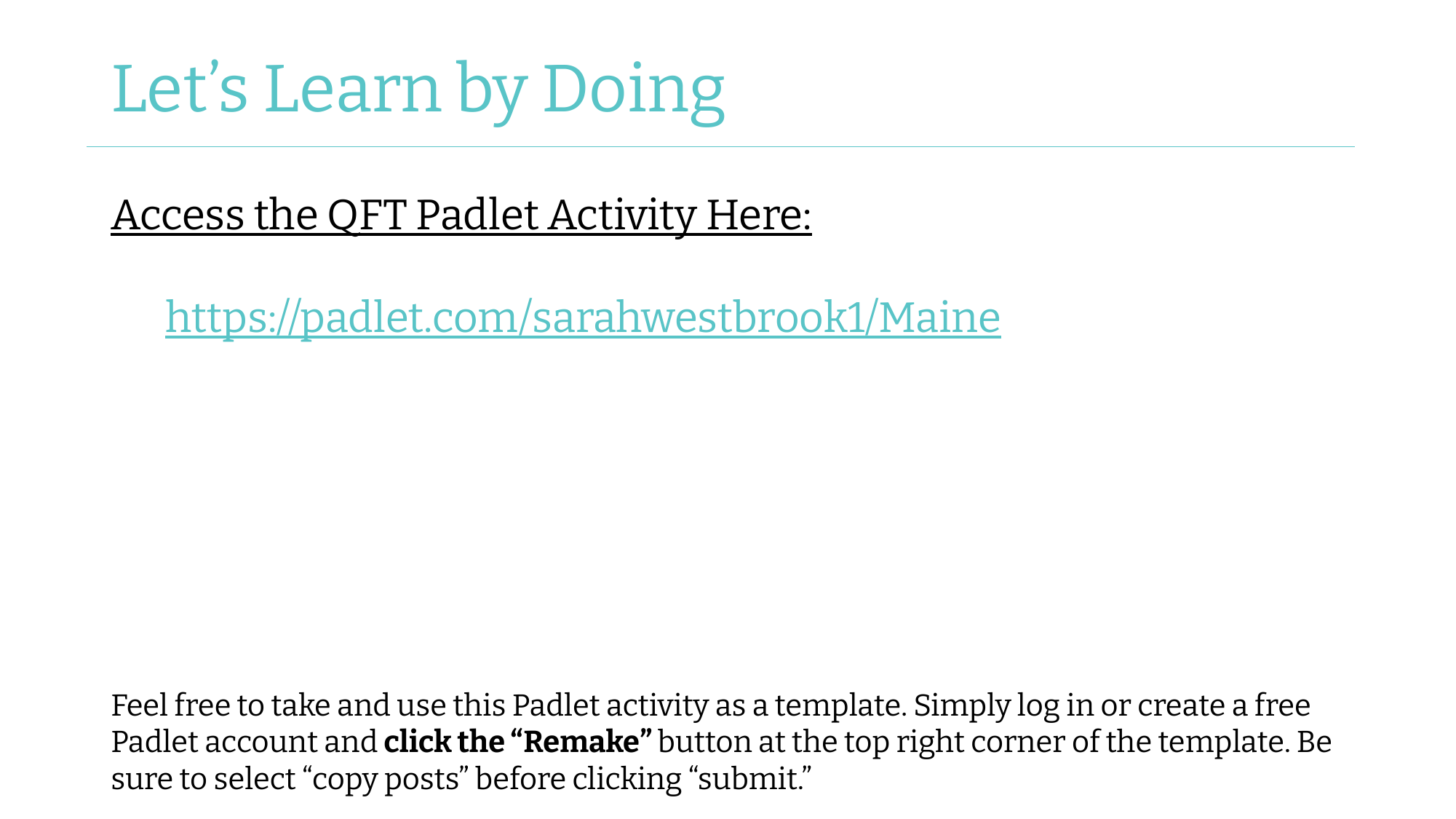

# Let’s Learn by Doing
Access the QFT Padlet Activity Here:

https://padlet.com/sarahwestbrook1/Maine

Feel free to take and use this Padlet activity as a template. Simply log in or create a free Padlet account and click the “Remake” button at the top right corner of the template. Be sure to select “copy posts” before clicking “submit.”